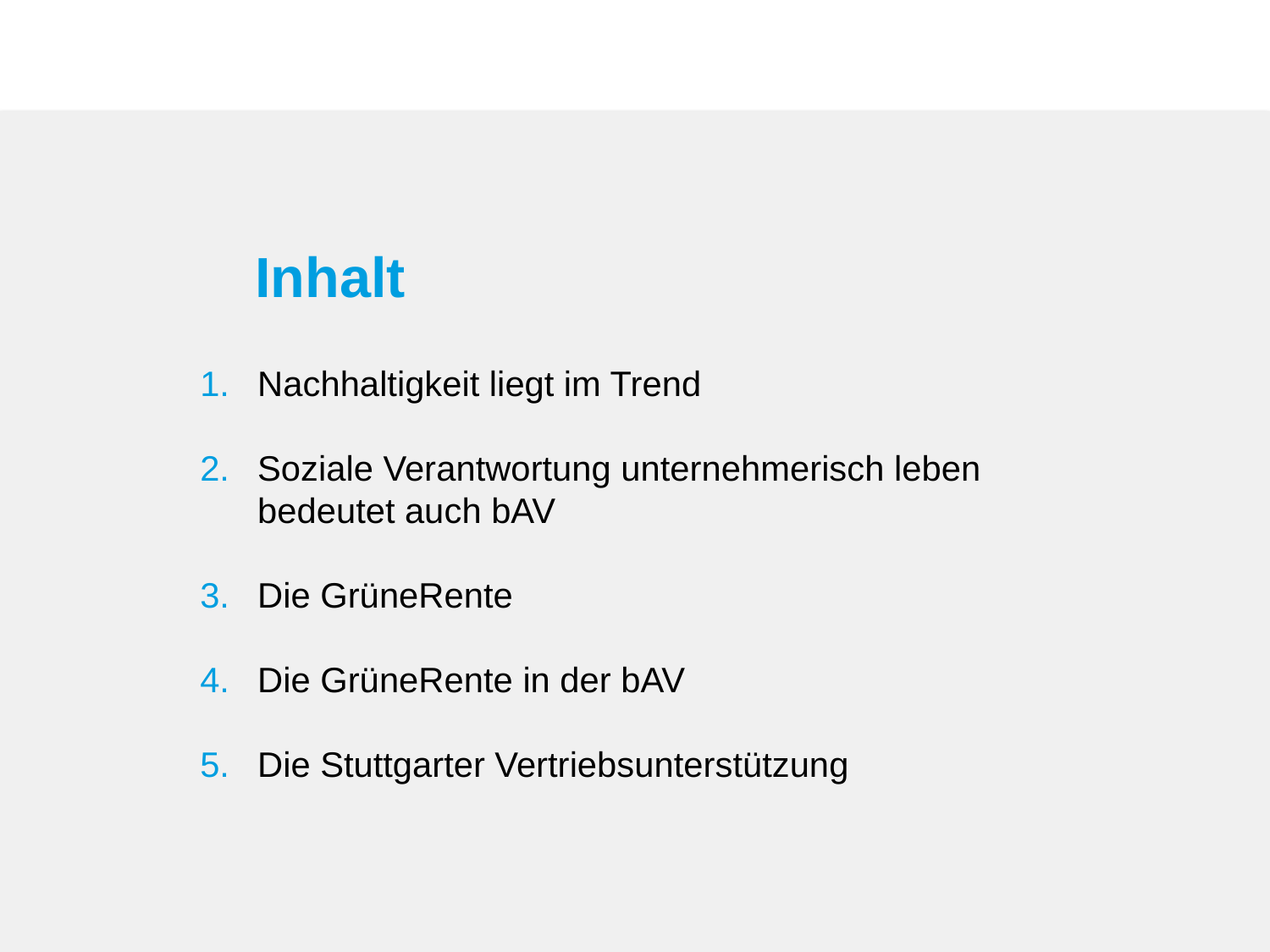

# Inhalt
Nachhaltigkeit liegt im Trend
Soziale Verantwortung unternehmerisch leben bedeutet auch bAV
Die GrüneRente
Die GrüneRente in der bAV
Die Stuttgarter Vertriebsunterstützung